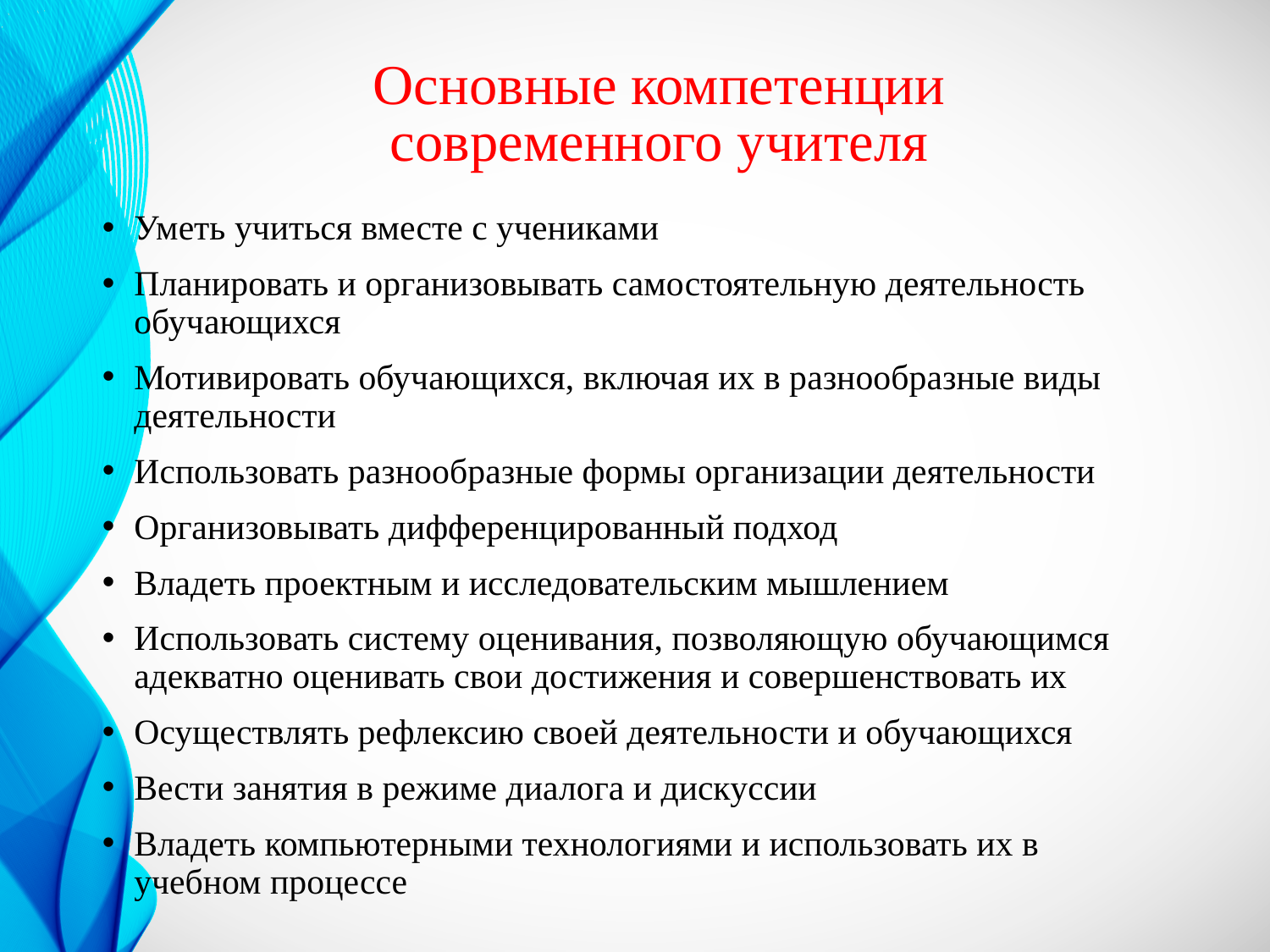

# Основные компетенции современного учителя
Уметь учиться вместе с учениками
Планировать и организовывать самостоятельную деятельность обучающихся
Мотивировать обучающихся, включая их в разнообразные виды деятельности
Использовать разнообразные формы организации деятельности
Организовывать дифференцированный подход
Владеть проектным и исследовательским мышлением
Использовать систему оценивания, позволяющую обучающимся адекватно оценивать свои достижения и совершенствовать их
Осуществлять рефлексию своей деятельности и обучающихся
Вести занятия в режиме диалога и дискуссии
Владеть компьютерными технологиями и использовать их в учебном процессе